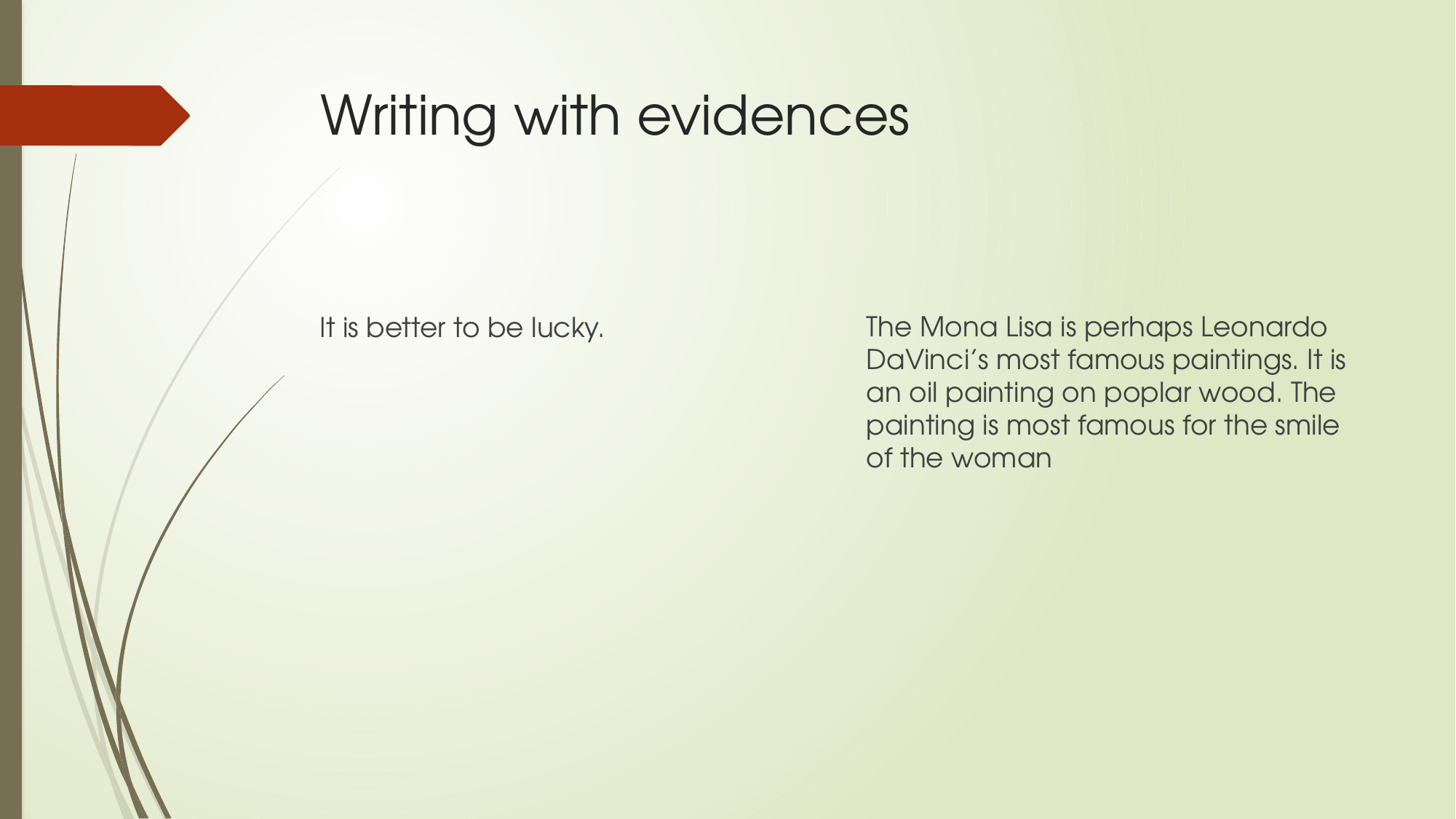

# Writing with evidences

The Mona Lisa is perhaps Leonardo DaVinci’s most famous paintings. It is an oil painting on poplar wood. The painting is most famous for the smile of the woman
It is better to be lucky.